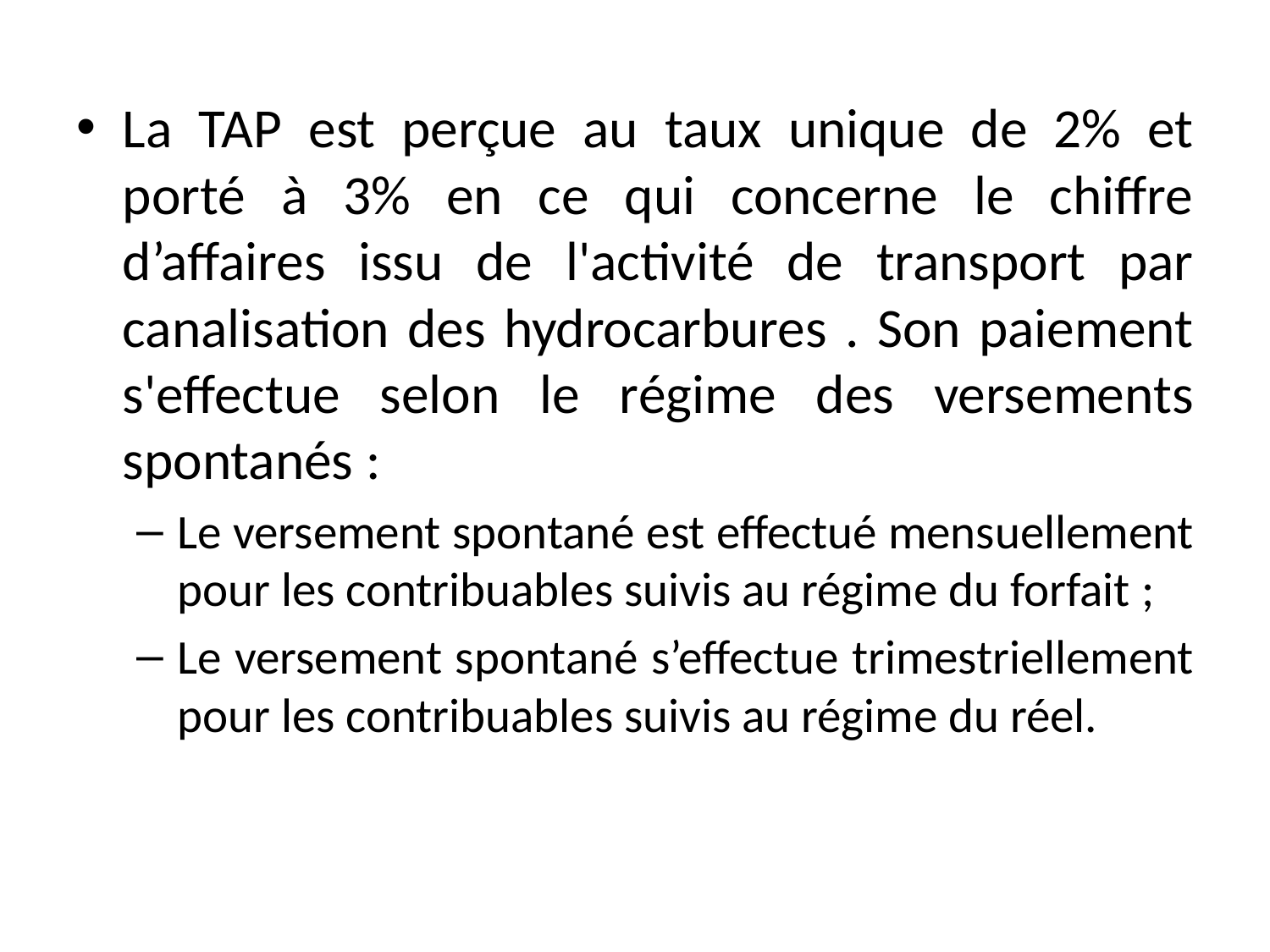

La TAP est perçue au taux unique de 2% et porté à 3% en ce qui concerne le chiffre d’affaires issu de l'activité de transport par canalisation des hydrocarbures . Son paiement s'effectue selon le régime des versements spontanés :
Le versement spontané est effectué mensuellement pour les contribuables suivis au régime du forfait ;
Le versement spontané s’effectue trimestriellement pour les contribuables suivis au régime du réel.